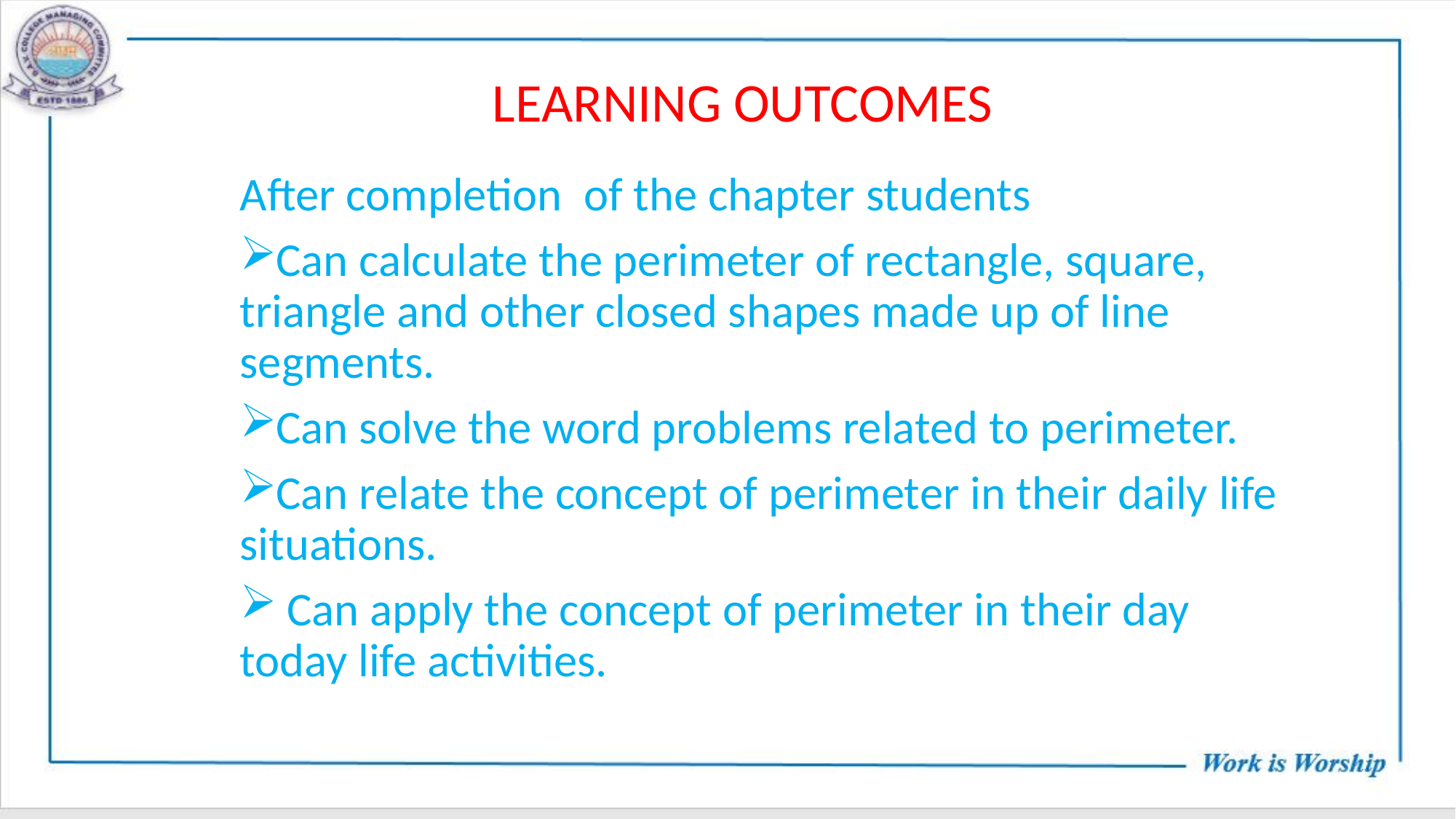

# LEARNING OUTCOMES
After completion  of the chapter students
Can calculate the perimeter of rectangle, square, triangle and other closed shapes made up of line segments.
Can solve the word problems related to perimeter.
Can relate the concept of perimeter in their daily life situations.
 Can apply the concept of perimeter in their day today life activities.